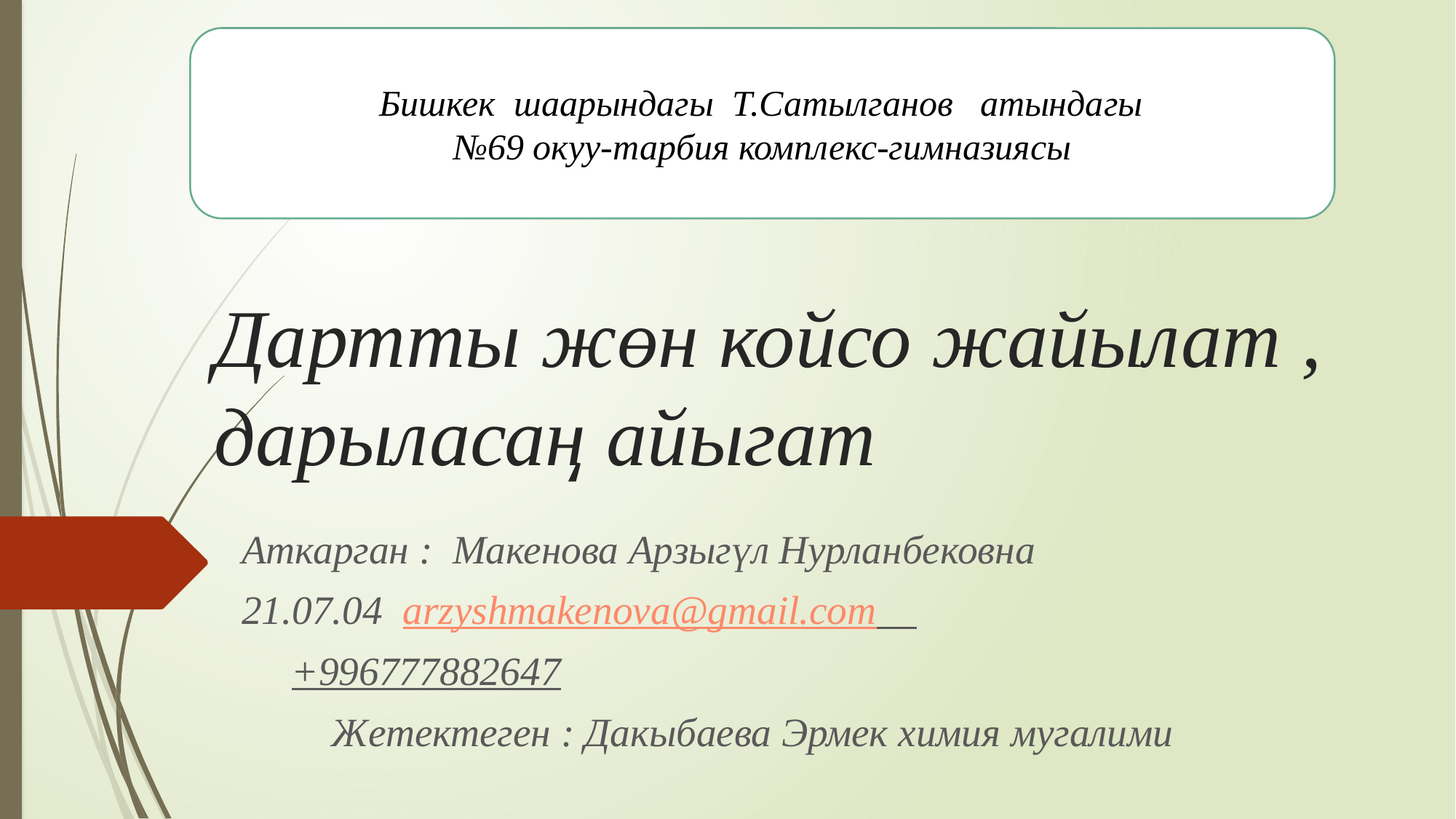

Бишкек  шаарындагы  Т.Сатылганов   атындагы
№69 окуу-тарбия комплекс-гимназиясы
# Дартты жөн койсо жайылат , дарыласаң айыгат
Аткарган :  Макенова Арзыгүл Нурланбековна
21.07.04  arzyshmakenova@gmail.com
     +996777882647
         Жетектеген : Дакыбаева Эрмек химия мугалими